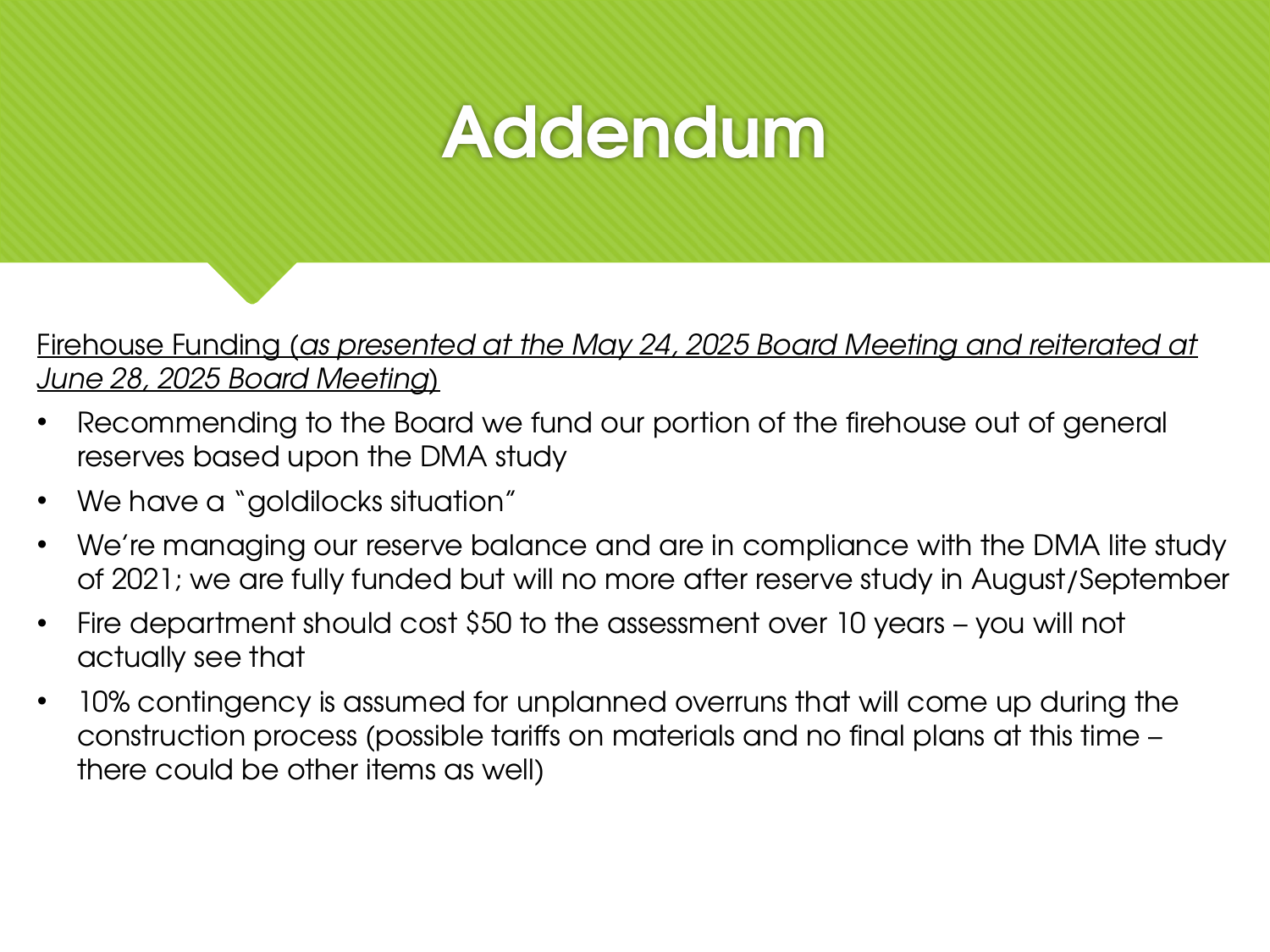

# Addendum
Firehouse Funding (as presented at the May 24, 2025 Board Meeting and reiterated at June 28, 2025 Board Meeting)
Recommending to the Board we fund our portion of the firehouse out of general reserves based upon the DMA study
We have a “goldilocks situation”
We’re managing our reserve balance and are in compliance with the DMA lite study of 2021; we are fully funded but will no more after reserve study in August/September
Fire department should cost $50 to the assessment over 10 years – you will not actually see that
10% contingency is assumed for unplanned overruns that will come up during the construction process (possible tariffs on materials and no final plans at this time – there could be other items as well)